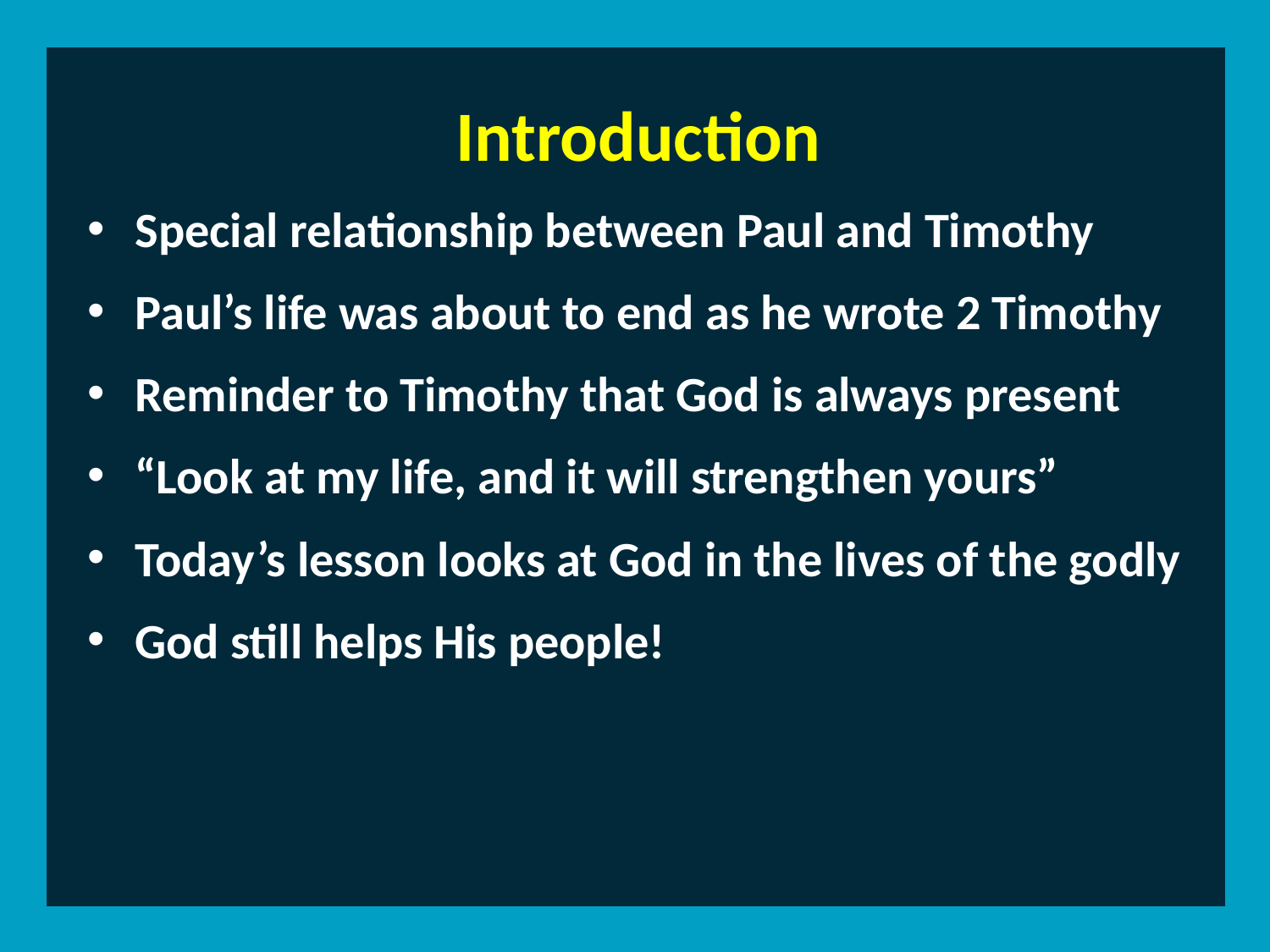

Introduction
Special relationship between Paul and Timothy
Paul’s life was about to end as he wrote 2 Timothy
Reminder to Timothy that God is always present
“Look at my life, and it will strengthen yours”
Today’s lesson looks at God in the lives of the godly
God still helps His people!